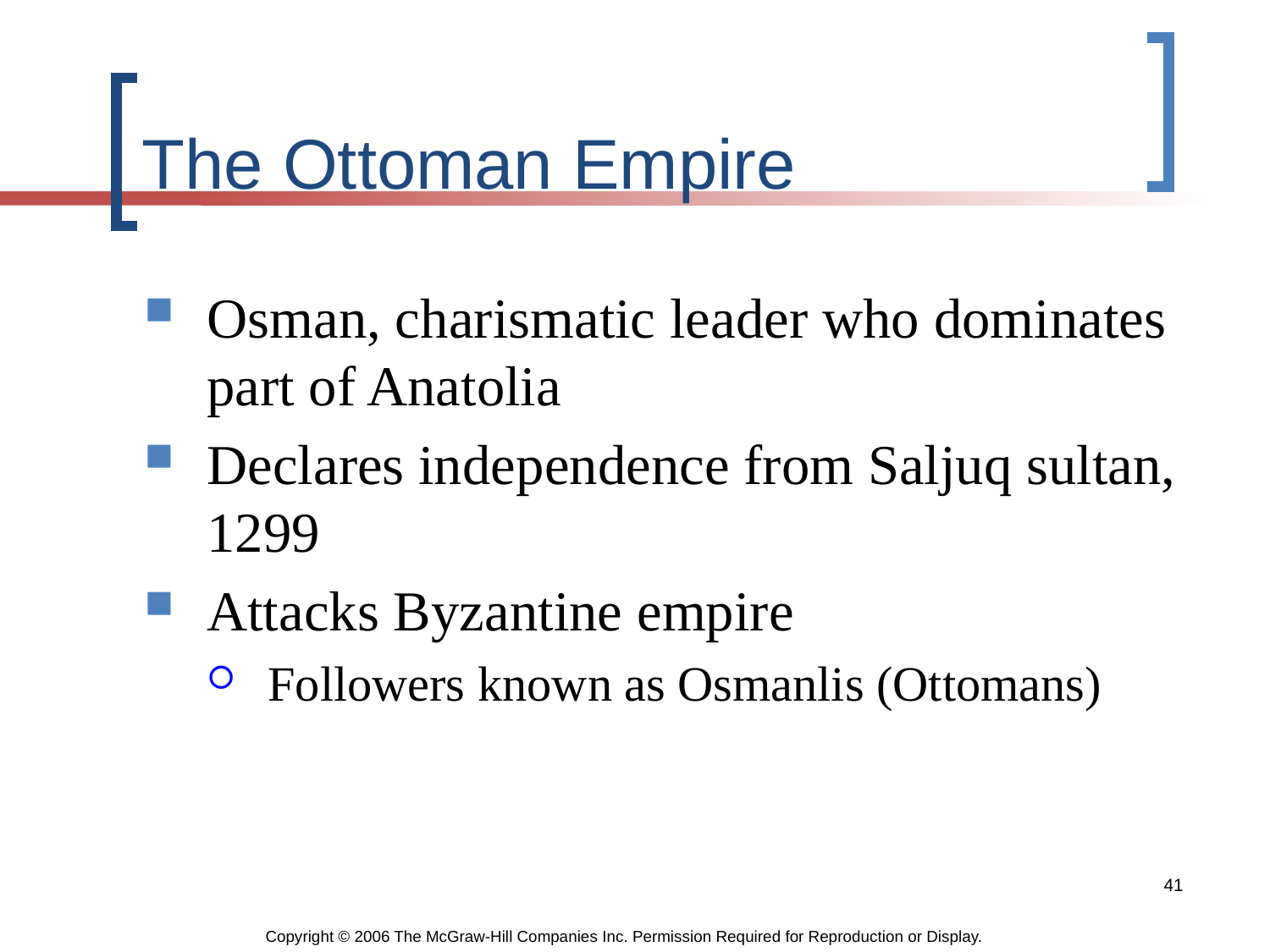

# The Ottoman Empire
Osman, charismatic leader who dominates part of Anatolia
Declares independence from Saljuq sultan, 1299
Attacks Byzantine empire
Followers known as Osmanlis (Ottomans)

41